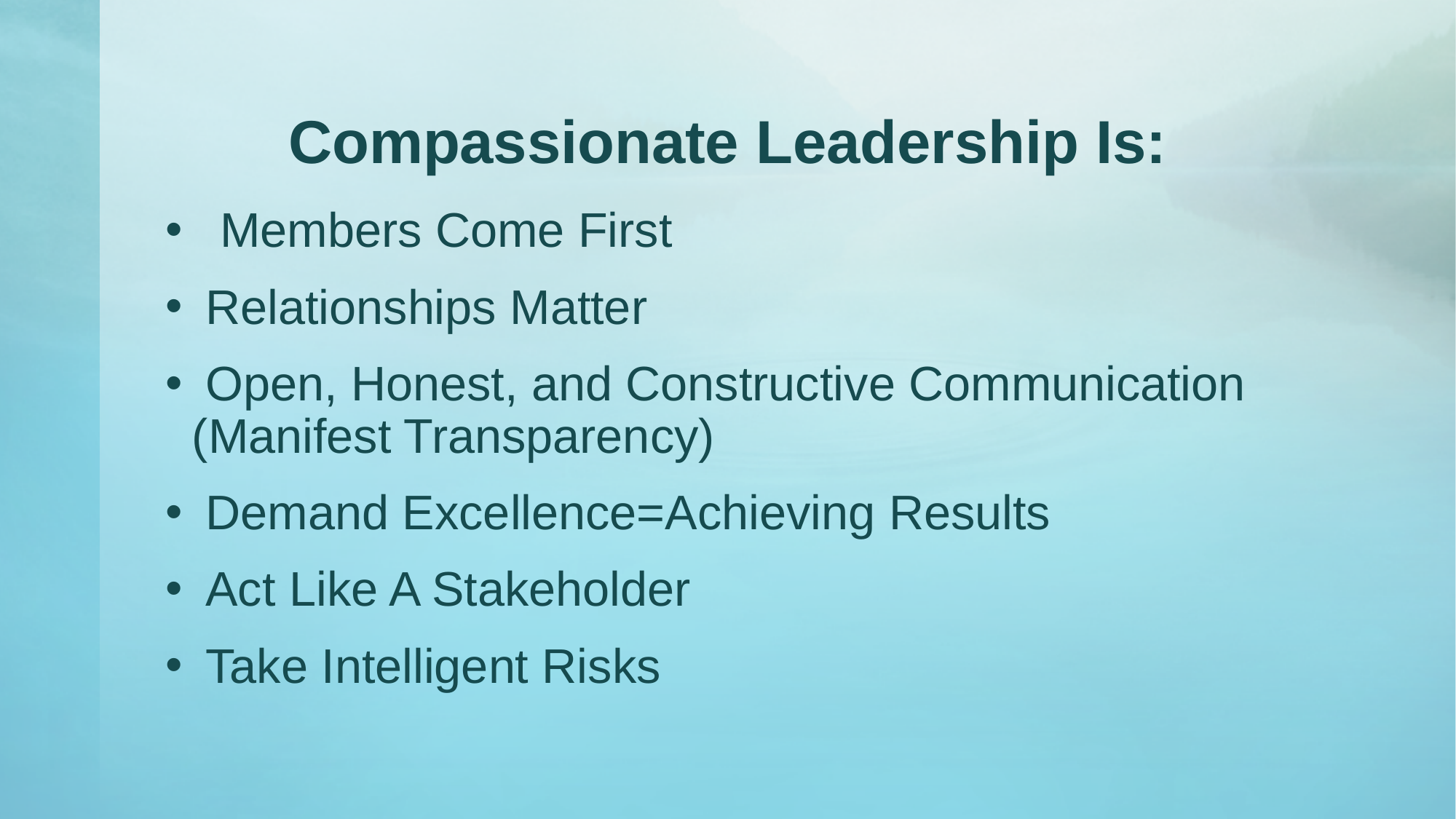

# Compassionate Leadership Is:
Members Come First
 Relationships Matter
 Open, Honest, and Constructive Communication    (Manifest Transparency)
 Demand Excellence=Achieving Results
 Act Like A Stakeholder
 Take Intelligent Risks